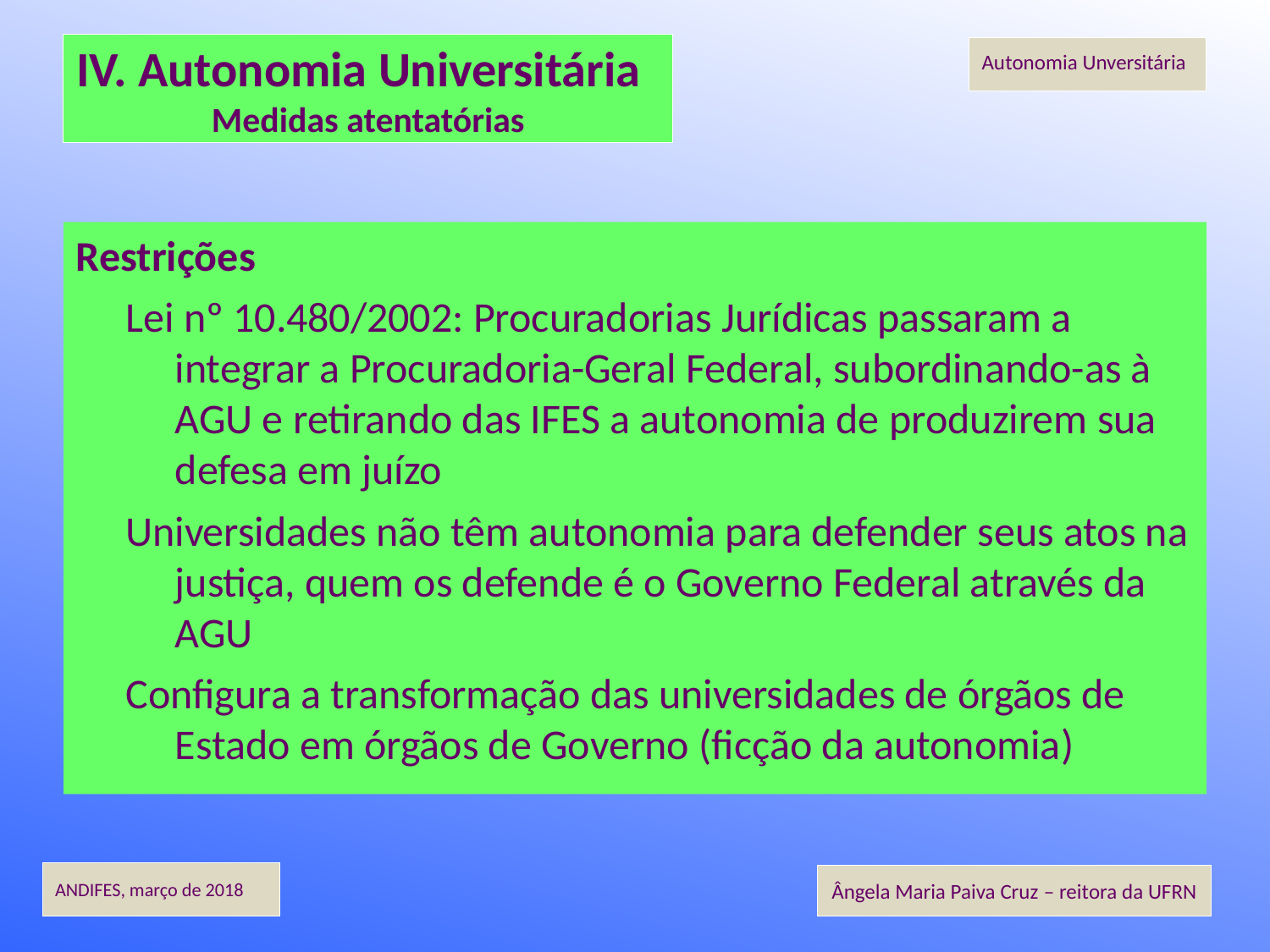

IV. Autonomia Universitária
Medidas atentatórias
Restrições
Lei nº 10.480/2002: Procuradorias Jurídicas passaram a integrar a Procuradoria-Geral Federal, subordinando-as à AGU e retirando das IFES a autonomia de produzirem sua defesa em juízo
Universidades não têm autonomia para defender seus atos na justiça, quem os defende é o Governo Federal através da AGU
Configura a transformação das universidades de órgãos de Estado em órgãos de Governo (ficção da autonomia)